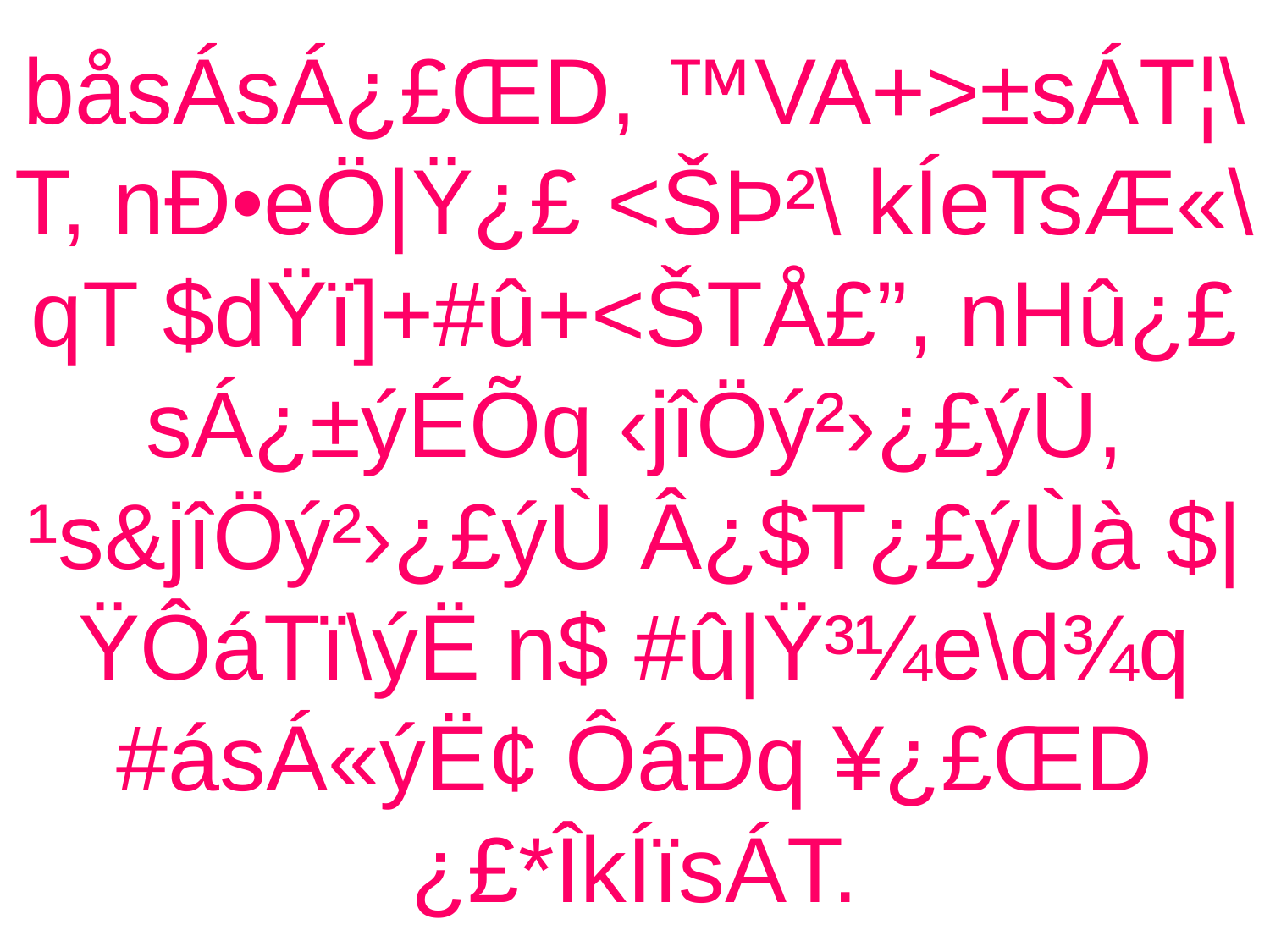

# båsÁsÁ¿£ŒD, ™VA+>±sÁT¦\T, nÐ•eÖ|Ÿ¿£ <ŠÞ²\ kÍeTsÆ«\qT $dŸï]+#û+<ŠTÅ£”, nHû¿£ sÁ¿±ýÉÕq ‹jîÖý²›¿£ýÙ, ¹s&jîÖý²›¿£ýÙ Â¿$T¿£ýÙà $|ŸÔáTï\ýË n$ #û|Ÿ³¼e\d¾q #ásÁ«ýË¢ ÔáÐq ¥¿£ŒD ¿£*ÎkÍïsÁT.